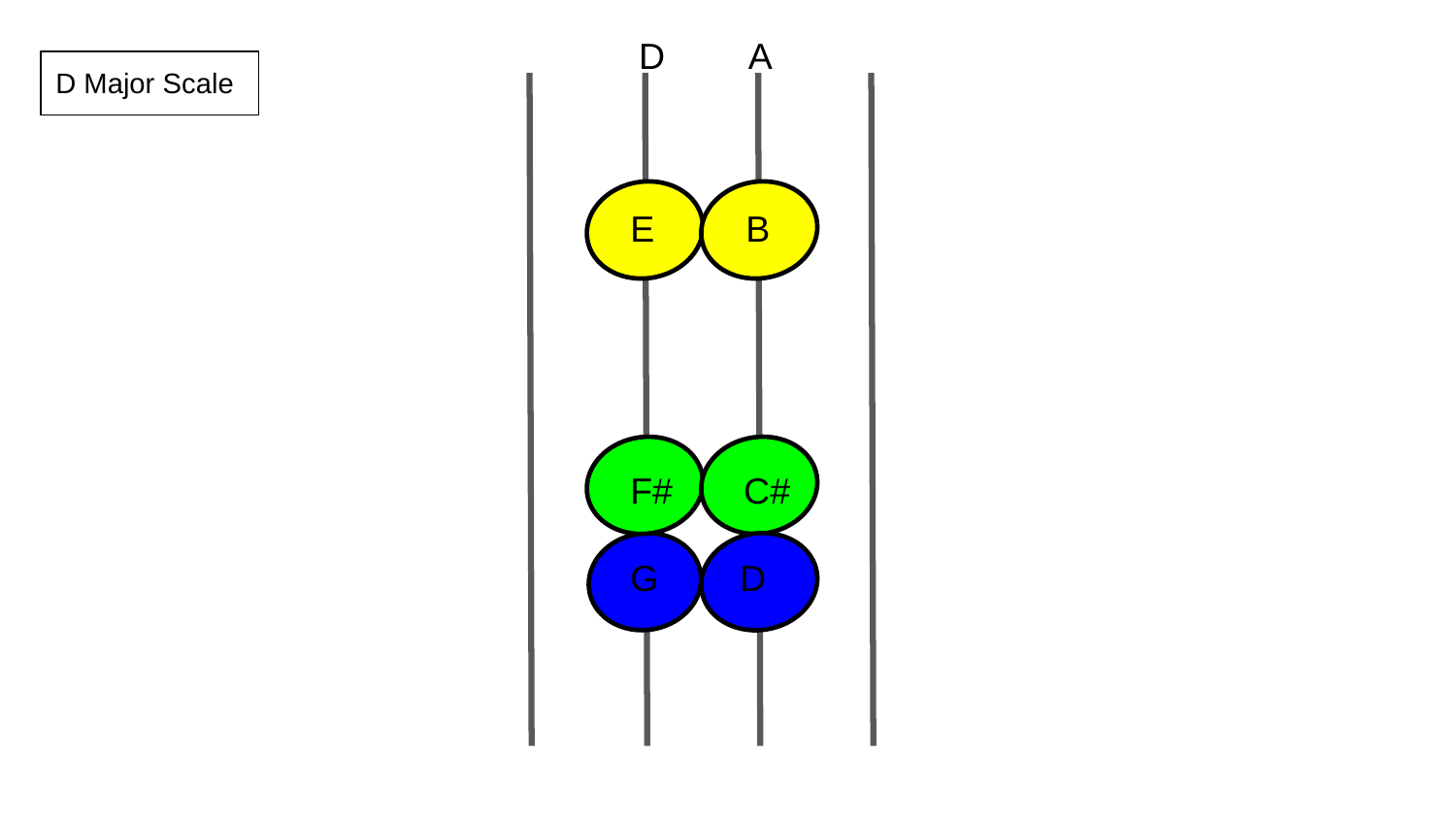

D

A
D Major Scale

E         B

F#       C#

G        D